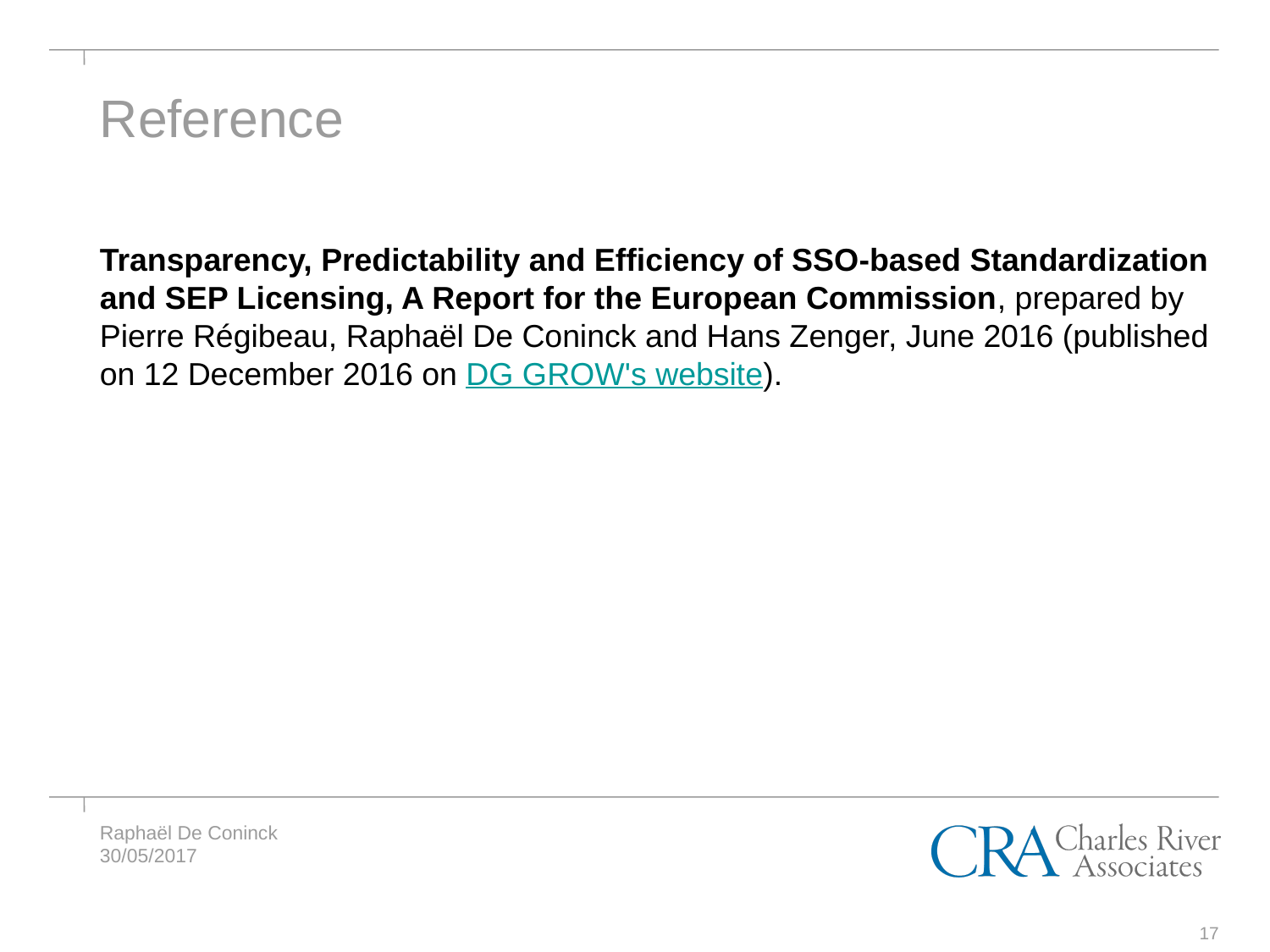

# Reference

Transparency, Predictability and Efficiency of SSO-based Standardization and SEP Licensing, A Report for the European Commission, prepared by Pierre Régibeau, Raphaël De Coninck and Hans Zenger, June 2016 (published on 12 December 2016 on DG GROW's website).

17